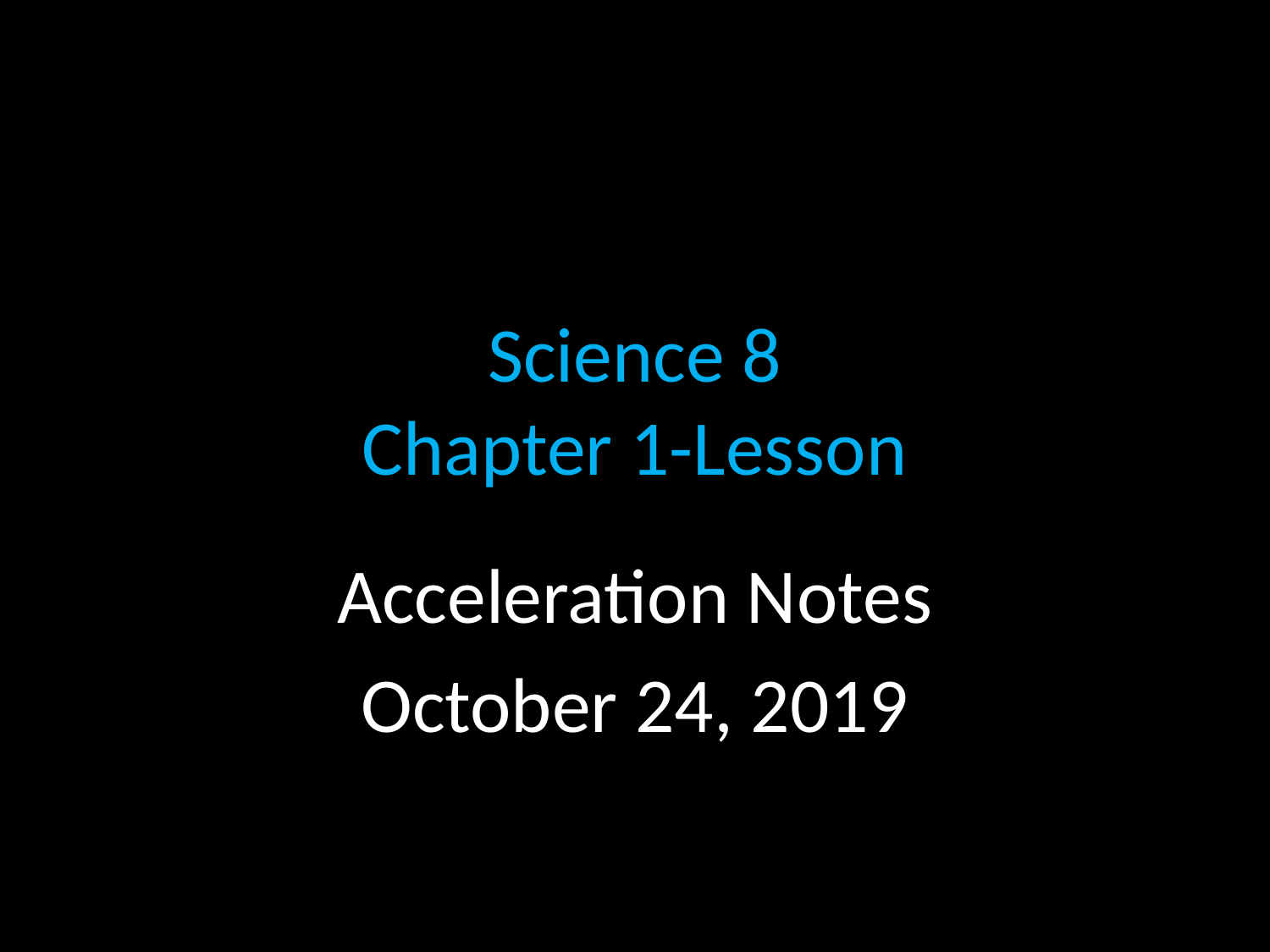

# Science 8 Chapter 1-Lesson
Acceleration Notes
October 24, 2019